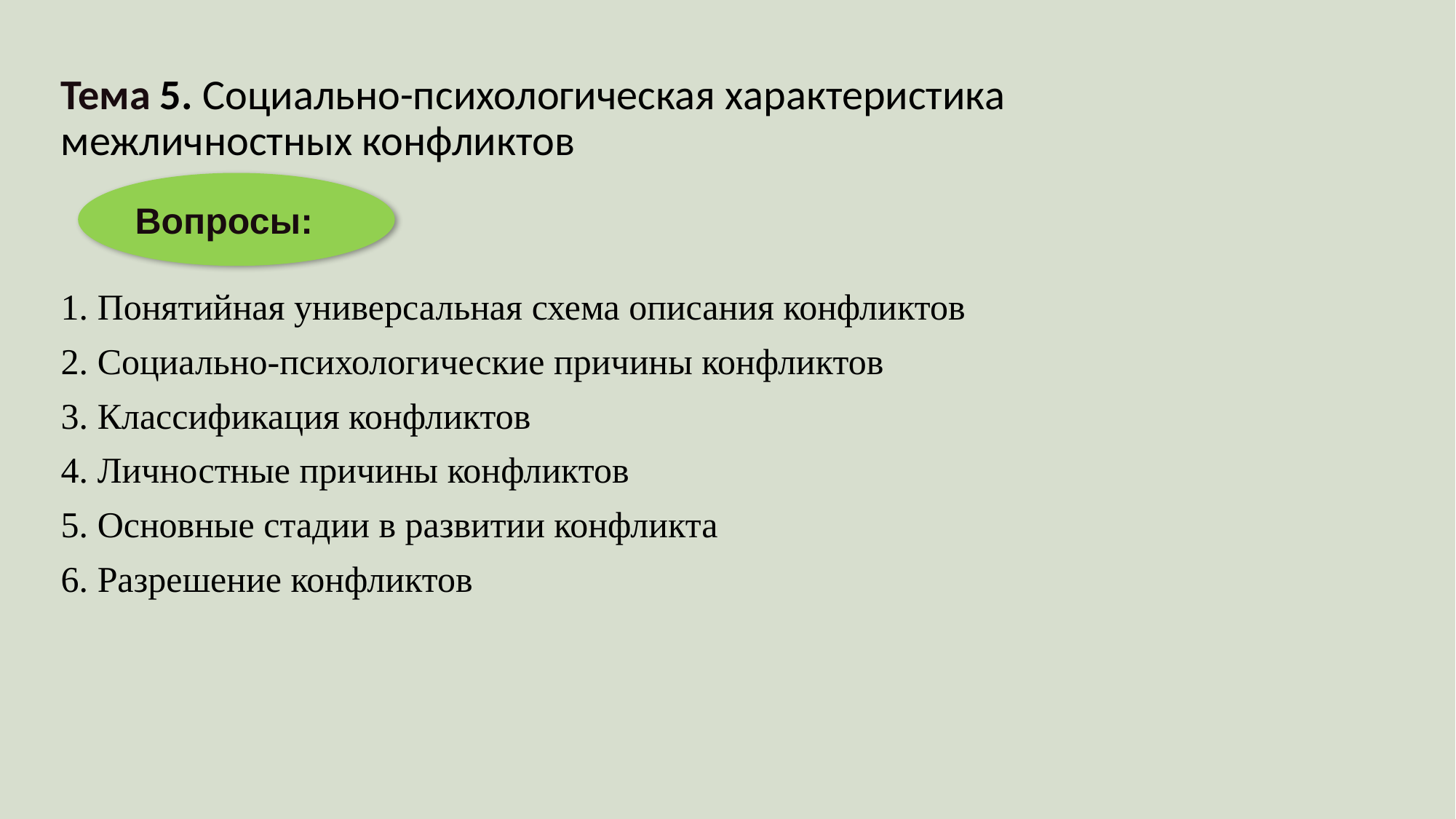

#
Тема 5. Социально-психологическая характеристика межличностных конфликтов

1. Понятийная универсальная схема описания конфликтов
2. Социально-психологические причины конфликтов
3. Классификация конфликтов
4. Личностные причины конфликтов
5. Основные стадии в развитии конфликта
6. Разрешение конфликтов
Вопросы: